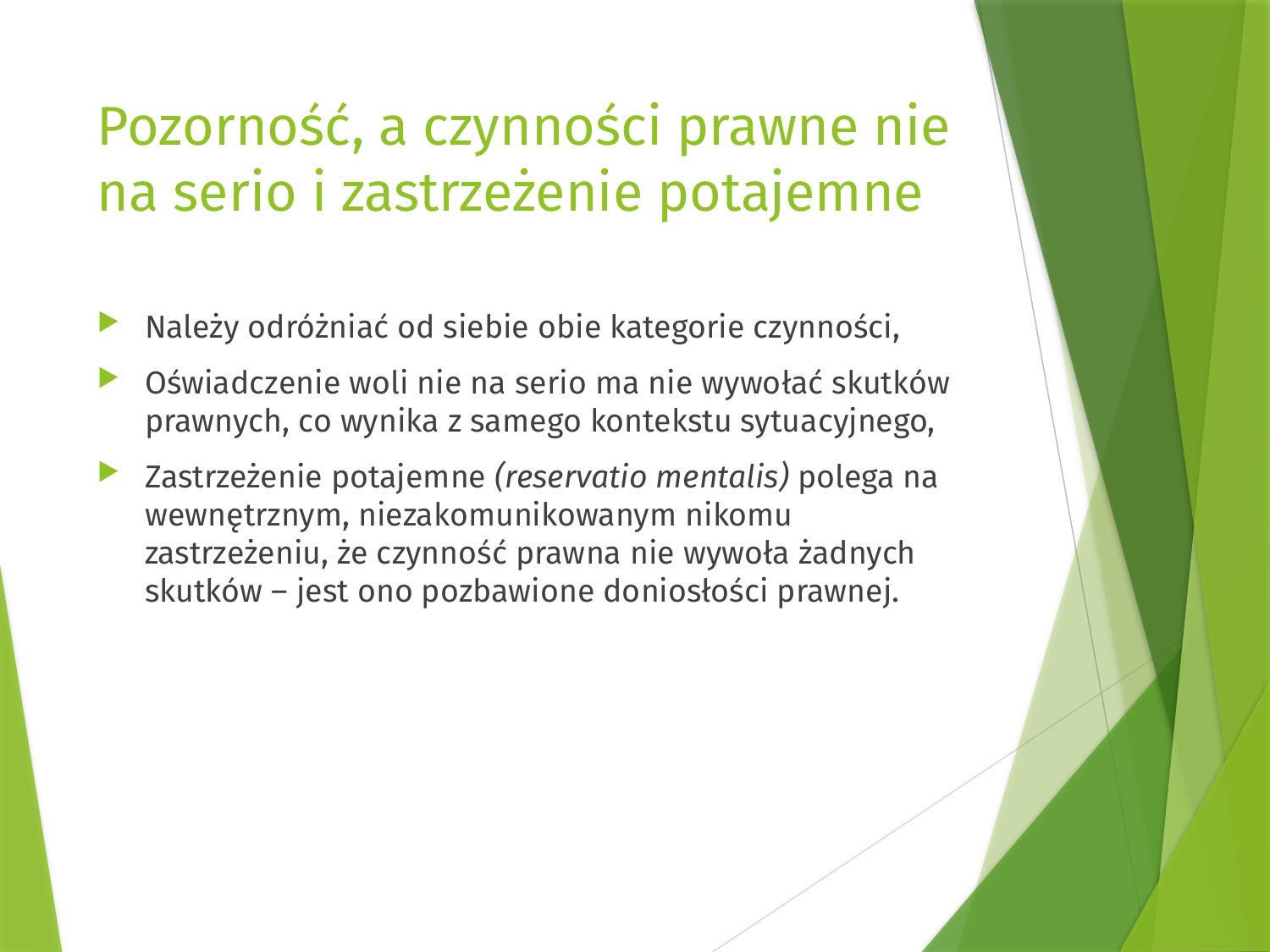

# Pozorność, a czynności prawne nie na serio i zastrzeżenie potajemne
Należy odróżniać od siebie obie kategorie czynności,
Oświadczenie woli nie na serio ma nie wywołać skutków prawnych, co wynika z samego kontekstu sytuacyjnego,
Zastrzeżenie potajemne (reservatio mentalis) polega na wewnętrznym, niezakomunikowanym nikomu zastrzeżeniu, że czynność prawna nie wywoła żadnych skutków – jest ono pozbawione doniosłości prawnej.